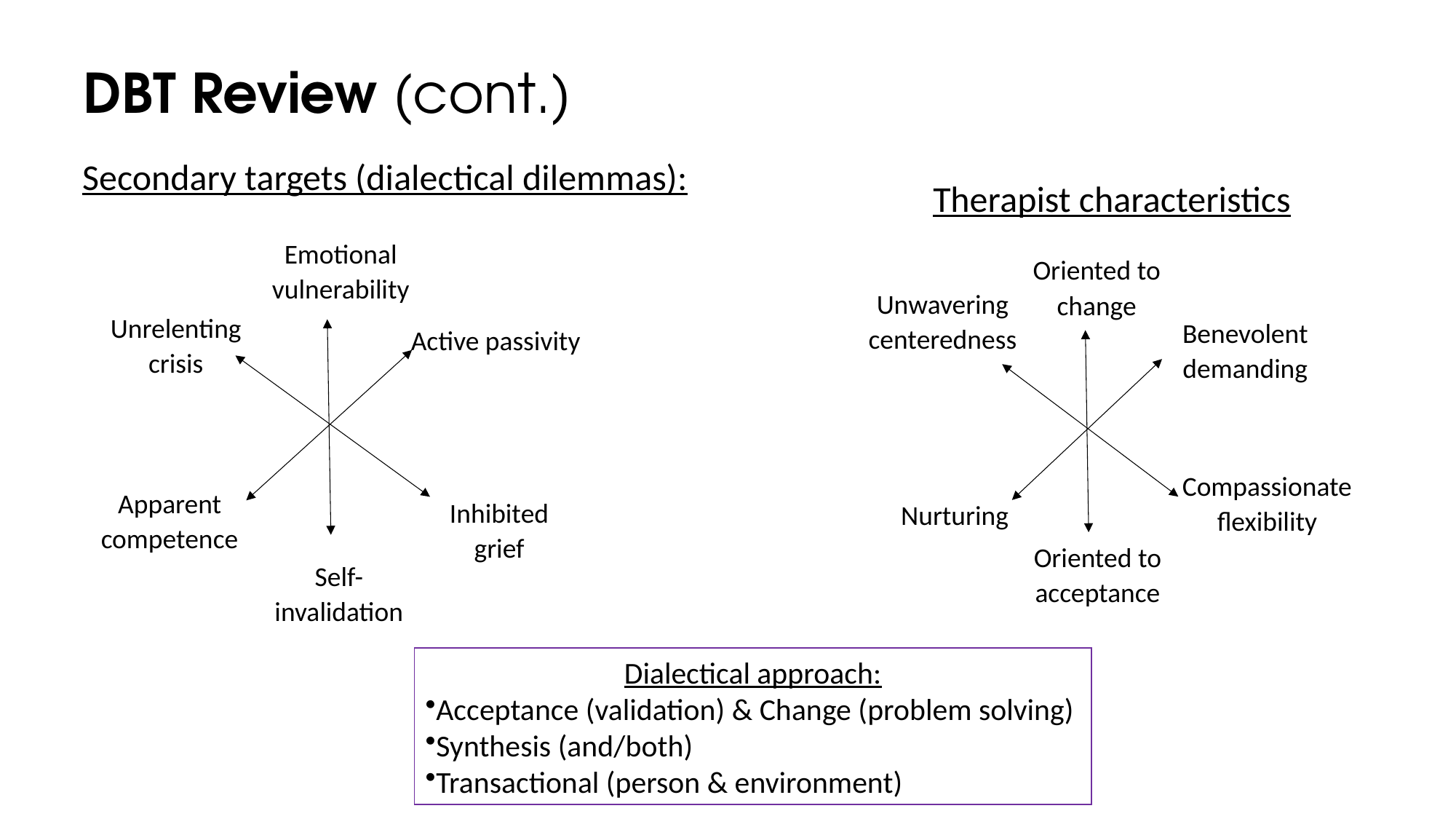

# DBT Review (cont.)

Secondary targets (dialectical dilemmas):

Therapist characteristics

Emotional vulnerability
Unrelenting crisis
Active passivity
Apparent competence

Inhibited grief
Self-invalidation
Oriented to change
Unwavering centeredness
Benevolent demanding
Compassionate flexibility
Nurturing
Oriented to acceptance
Dialectical approach:
Acceptance (validation) & Change (problem solving)
Synthesis (and/both)
Transactional (person & environment)